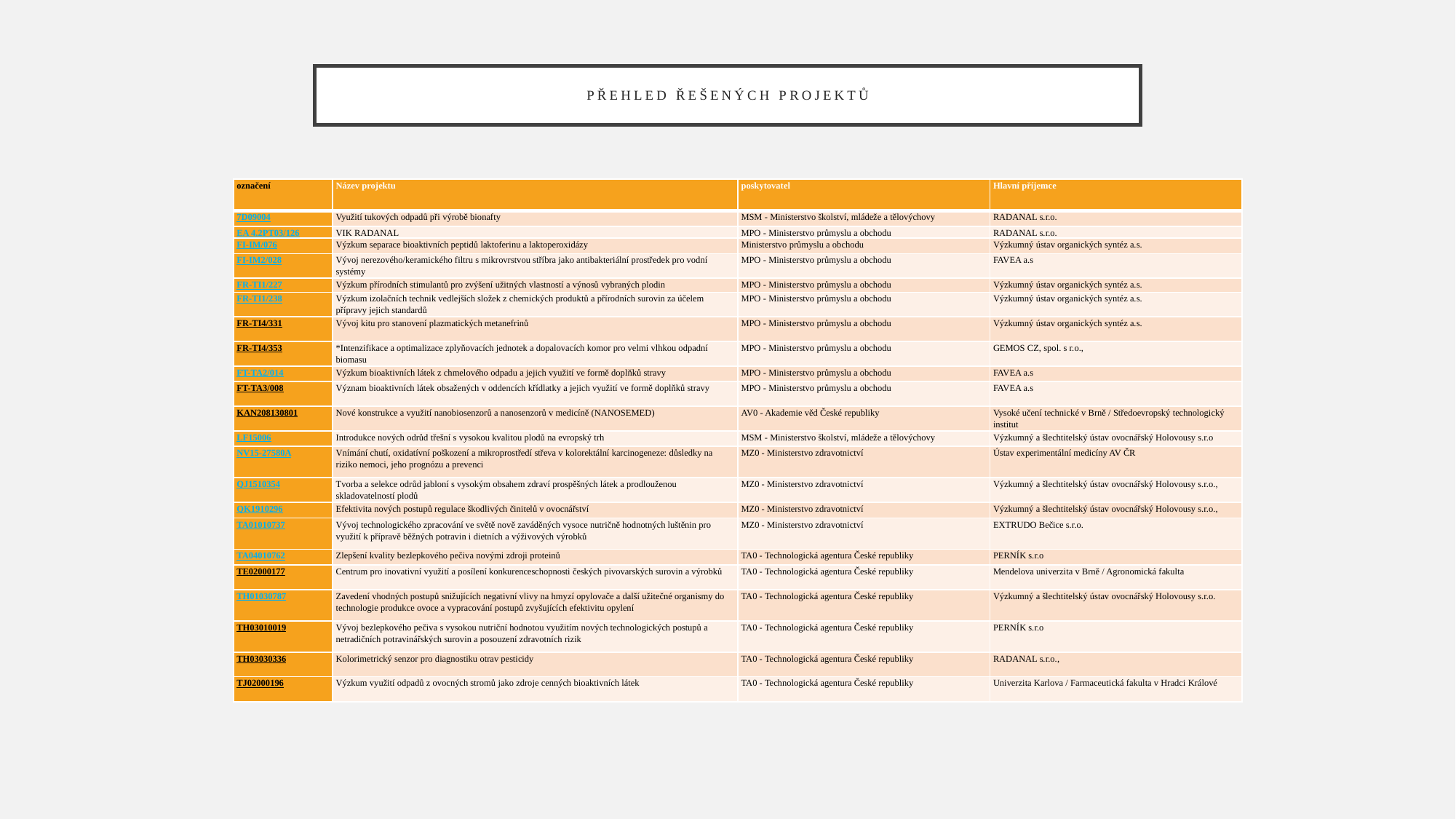

# Přehled řešených projektů
| označení | Název projektu | poskytovatel | Hlavní příjemce |
| --- | --- | --- | --- |
| 7D09004 | Využití tukových odpadů při výrobě bionafty | MSM - Ministerstvo školství, mládeže a tělovýchovy | RADANAL s.r.o. |
| EA 4.2PT03/126 | VIK RADANAL | MPO - Ministerstvo průmyslu a obchodu | RADANAL s.r.o. |
| FI-IM/076 | Výzkum separace bioaktivních peptidů laktoferinu a laktoperoxidázy | Ministerstvo průmyslu a obchodu | Výzkumný ústav organických syntéz a.s. |
| FI-IM2/028 | Vývoj nerezového/keramického filtru s mikrovrstvou stříbra jako antibakteriální prostředek pro vodní systémy | MPO - Ministerstvo průmyslu a obchodu | FAVEA a.s |
| FR-TI1/227 | Výzkum přírodních stimulantů pro zvýšení užitných vlastností a výnosů vybraných plodin | MPO - Ministerstvo průmyslu a obchodu | Výzkumný ústav organických syntéz a.s. |
| FR-TI1/238 | Výzkum izolačních technik vedlejších složek z chemických produktů a přírodních surovin za účelem přípravy jejich standardů | MPO - Ministerstvo průmyslu a obchodu | Výzkumný ústav organických syntéz a.s. |
| FR-TI4/331 | Vývoj kitu pro stanovení plazmatických metanefrinů | MPO - Ministerstvo průmyslu a obchodu | Výzkumný ústav organických syntéz a.s. |
| FR-TI4/353 | \*Intenzifikace a optimalizace zplyňovacích jednotek a dopalovacích komor pro velmi vlhkou odpadní biomasu | MPO - Ministerstvo průmyslu a obchodu | GEMOS CZ, spol. s r.o., |
| FT-TA2/014 | Výzkum bioaktivních látek z chmelového odpadu a jejich využití ve formě doplňků stravy | MPO - Ministerstvo průmyslu a obchodu | FAVEA a.s |
| FT-TA3/008 | Význam bioaktivních látek obsažených v oddencích křídlatky a jejich využití ve formě doplňků stravy | MPO - Ministerstvo průmyslu a obchodu | FAVEA a.s |
| KAN208130801 | Nové konstrukce a využití nanobiosenzorů a nanosenzorů v medicíně (NANOSEMED) | AV0 - Akademie věd České republiky | Vysoké učení technické v Brně / Středoevropský technologický institut |
| LF15006 | Introdukce nových odrůd třešní s vysokou kvalitou plodů na evropský trh | MSM - Ministerstvo školství, mládeže a tělovýchovy | Výzkumný a šlechtitelský ústav ovocnářský Holovousy s.r.o |
| NV15-27580A | Vnímání chutí, oxidatívní poškození a mikroprostředí střeva v kolorektální karcinogeneze: důsledky na riziko nemoci, jeho prognózu a prevenci | MZ0 - Ministerstvo zdravotnictví | Ústav experimentální medicíny AV ČR |
| QJ1510354 | Tvorba a selekce odrůd jabloní s vysokým obsahem zdraví prospěšných látek a prodlouženou skladovatelností plodů | MZ0 - Ministerstvo zdravotnictví | Výzkumný a šlechtitelský ústav ovocnářský Holovousy s.r.o., |
| QK1910296 | Efektivita nových postupů regulace škodlivých činitelů v ovocnářství | MZ0 - Ministerstvo zdravotnictví | Výzkumný a šlechtitelský ústav ovocnářský Holovousy s.r.o., |
| TA01010737 | Vývoj technologického zpracování ve světě nově zaváděných vysoce nutričně hodnotných luštěnin pro využití k přípravě běžných potravin i dietních a výživových výrobků | MZ0 - Ministerstvo zdravotnictví | EXTRUDO Bečice s.r.o. |
| TA04010762 | Zlepšení kvality bezlepkového pečiva novými zdroji proteinů | TA0 - Technologická agentura České republiky | PERNÍK s.r.o |
| TE02000177 | Centrum pro inovativní využití a posílení konkurenceschopnosti českých pivovarských surovin a výrobků | TA0 - Technologická agentura České republiky | Mendelova univerzita v Brně / Agronomická fakulta |
| TH01030787 | Zavedení vhodných postupů snižujících negativní vlivy na hmyzí opylovače a další užitečné organismy do technologie produkce ovoce a vypracování postupů zvyšujících efektivitu opylení | TA0 - Technologická agentura České republiky | Výzkumný a šlechtitelský ústav ovocnářský Holovousy s.r.o. |
| TH03010019 | Vývoj bezlepkového pečiva s vysokou nutriční hodnotou využitím nových technologických postupů a netradičních potravinářských surovin a posouzení zdravotních rizik | TA0 - Technologická agentura České republiky | PERNÍK s.r.o |
| TH03030336 | Kolorimetrický senzor pro diagnostiku otrav pesticidy | TA0 - Technologická agentura České republiky | RADANAL s.r.o., |
| TJ02000196 | Výzkum využití odpadů z ovocných stromů jako zdroje cenných bioaktivních látek | TA0 - Technologická agentura České republiky | Univerzita Karlova / Farmaceutická fakulta v Hradci Králové |